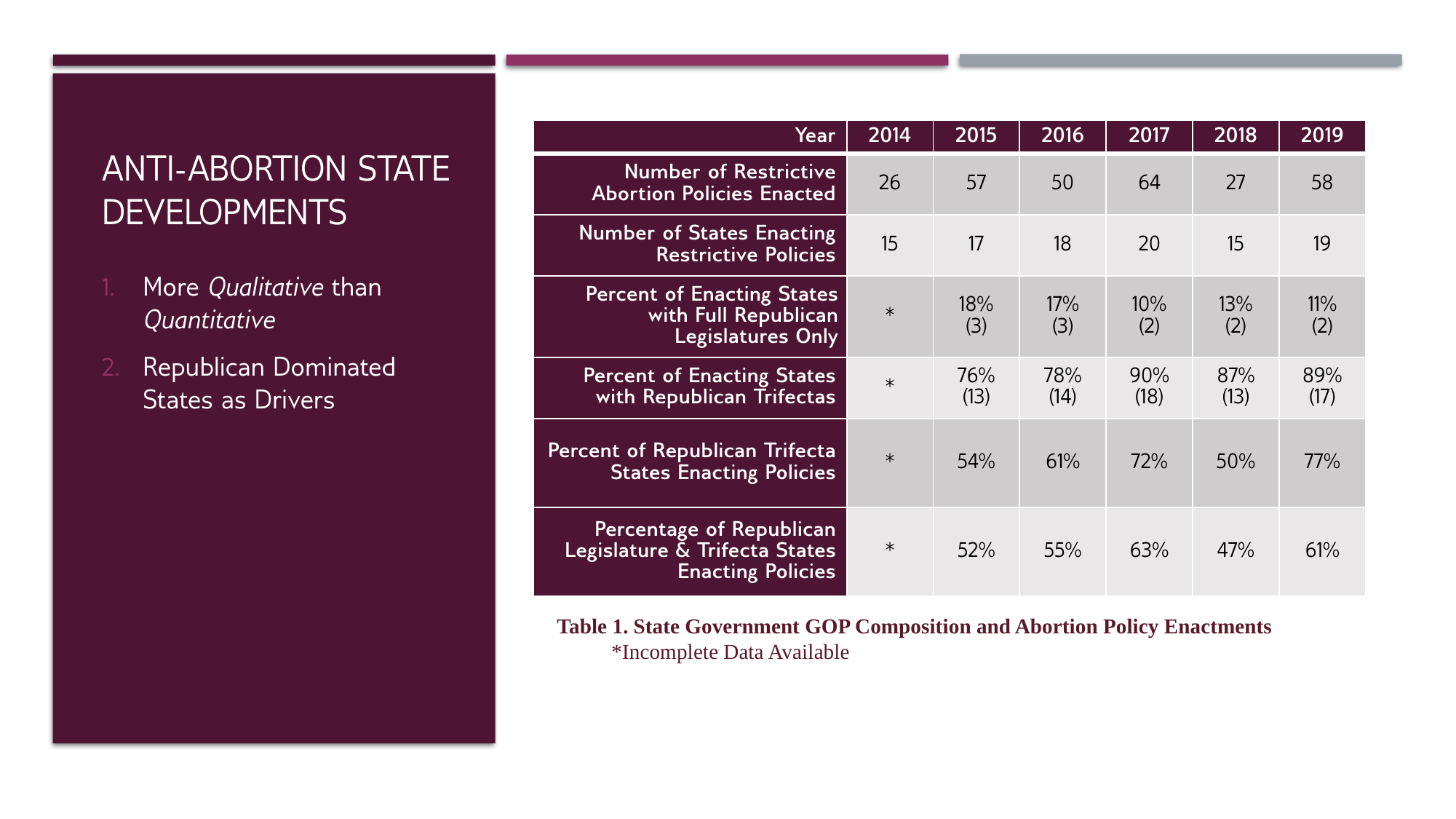

# Anti-abortion state developments
| Year | 2014 | 2015 | 2016 | 2017 | 2018 | 2019 |
| --- | --- | --- | --- | --- | --- | --- |
| Number of Restrictive Abortion Policies Enacted | 26 | 57 | 50 | 64 | 27 | 58 |
| Number of States Enacting Restrictive Policies | 15 | 17 | 18 | 20 | 15 | 19 |
| Percent of Enacting States with Full Republican Legislatures Only | \* | 18% (3) | 17% (3) | 10% (2) | 13% (2) | 11% (2) |
| Percent of Enacting States with Republican Trifectas | \* | 76% (13) | 78% (14) | 90% (18) | 87% (13) | 89% (17) |
| Percent of Republican Trifecta States Enacting Policies | \* | 54% | 61% | 72% | 50% | 77% |
| Percentage of Republican Legislature & Trifecta States Enacting Policies | \* | 52% | 55% | 63% | 47% | 61% |
More Qualitative than Quantitative
Republican Dominated States as Drivers

Table 1. State Government GOP Composition and Abortion Policy Enactments
*Incomplete Data Available